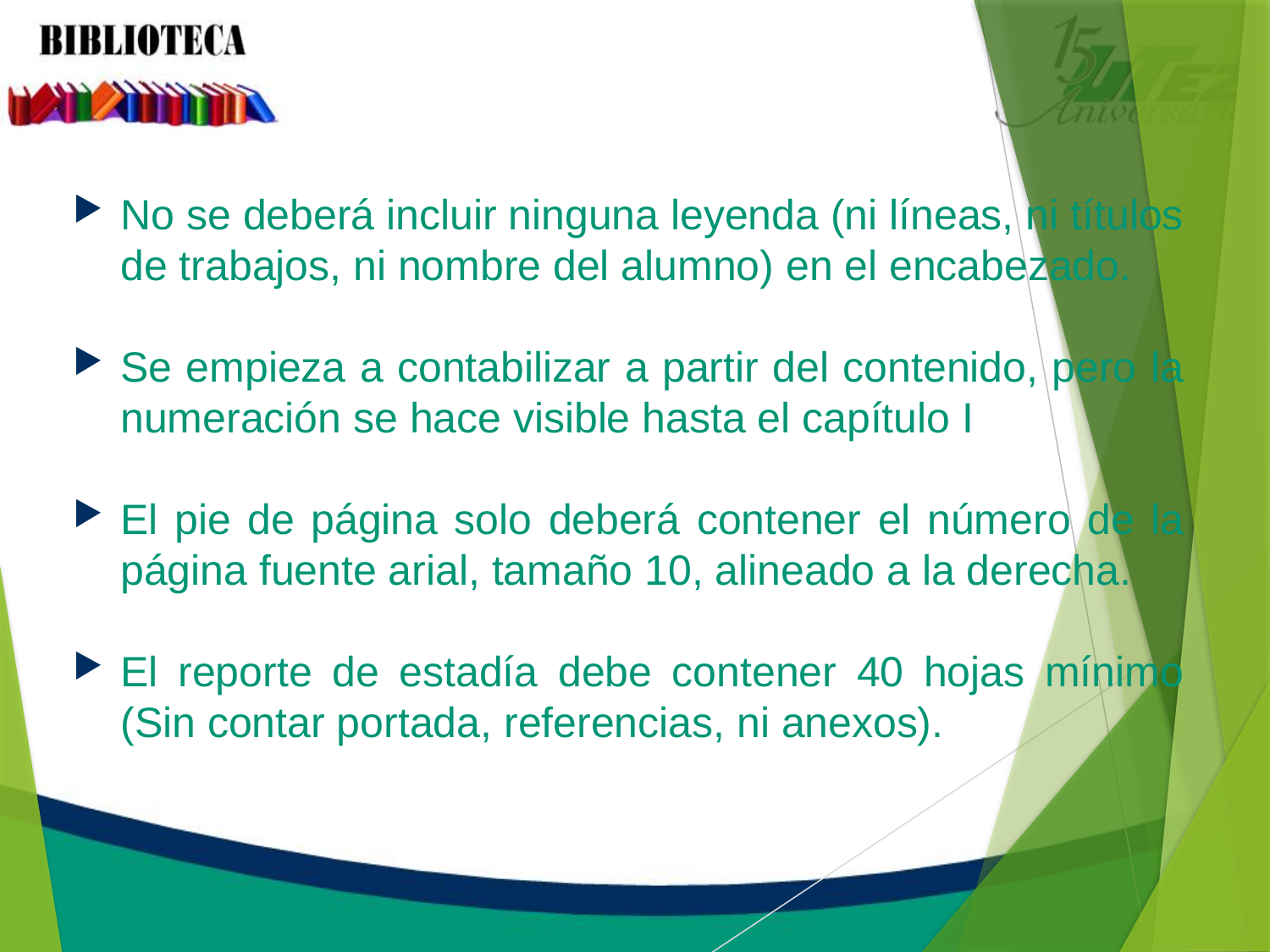

No se deberá incluir ninguna leyenda (ni líneas, ni títulos de trabajos, ni nombre del alumno) en el encabezado.

Se empieza a contabilizar a partir del contenido, pero la numeración se hace visible hasta el capítulo I

El pie de página solo deberá contener el número de la página fuente arial, tamaño 10, alineado a la derecha.

El reporte de estadía debe contener 40 hojas mínimo (Sin contar portada, referencias, ni anexos).